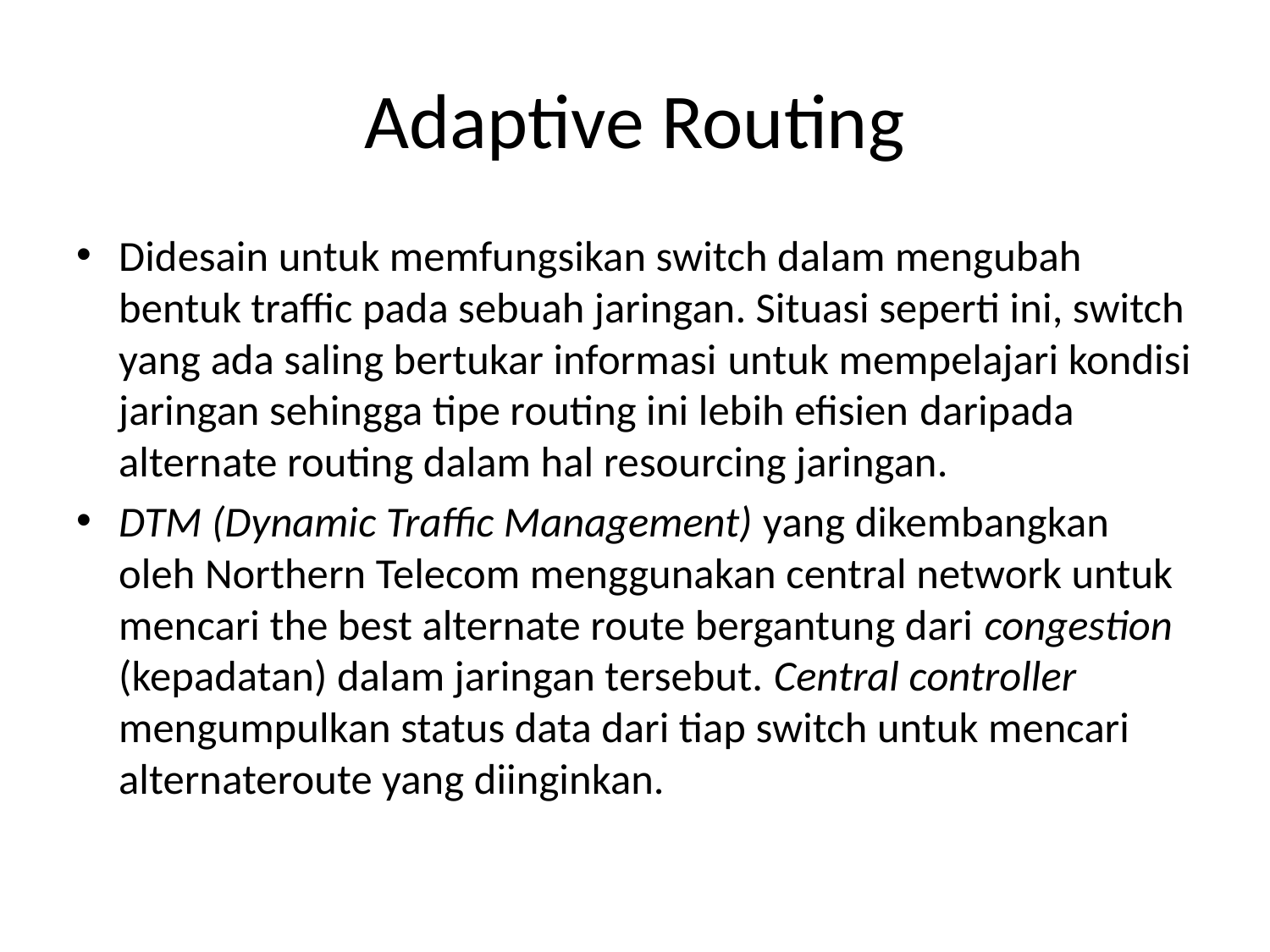

# Adaptive Routing
Didesain untuk memfungsikan switch dalam mengubah bentuk traffic pada sebuah jaringan. Situasi seperti ini, switch yang ada saling bertukar informasi untuk mempelajari kondisi jaringan sehingga tipe routing ini lebih efisien daripada alternate routing dalam hal resourcing jaringan.
DTM (Dynamic Traffic Management) yang dikembangkan oleh Northern Telecom menggunakan central network untuk mencari the best alternate route bergantung dari congestion (kepadatan) dalam jaringan tersebut. Central controller mengumpulkan status data dari tiap switch untuk mencari alternateroute yang diinginkan.